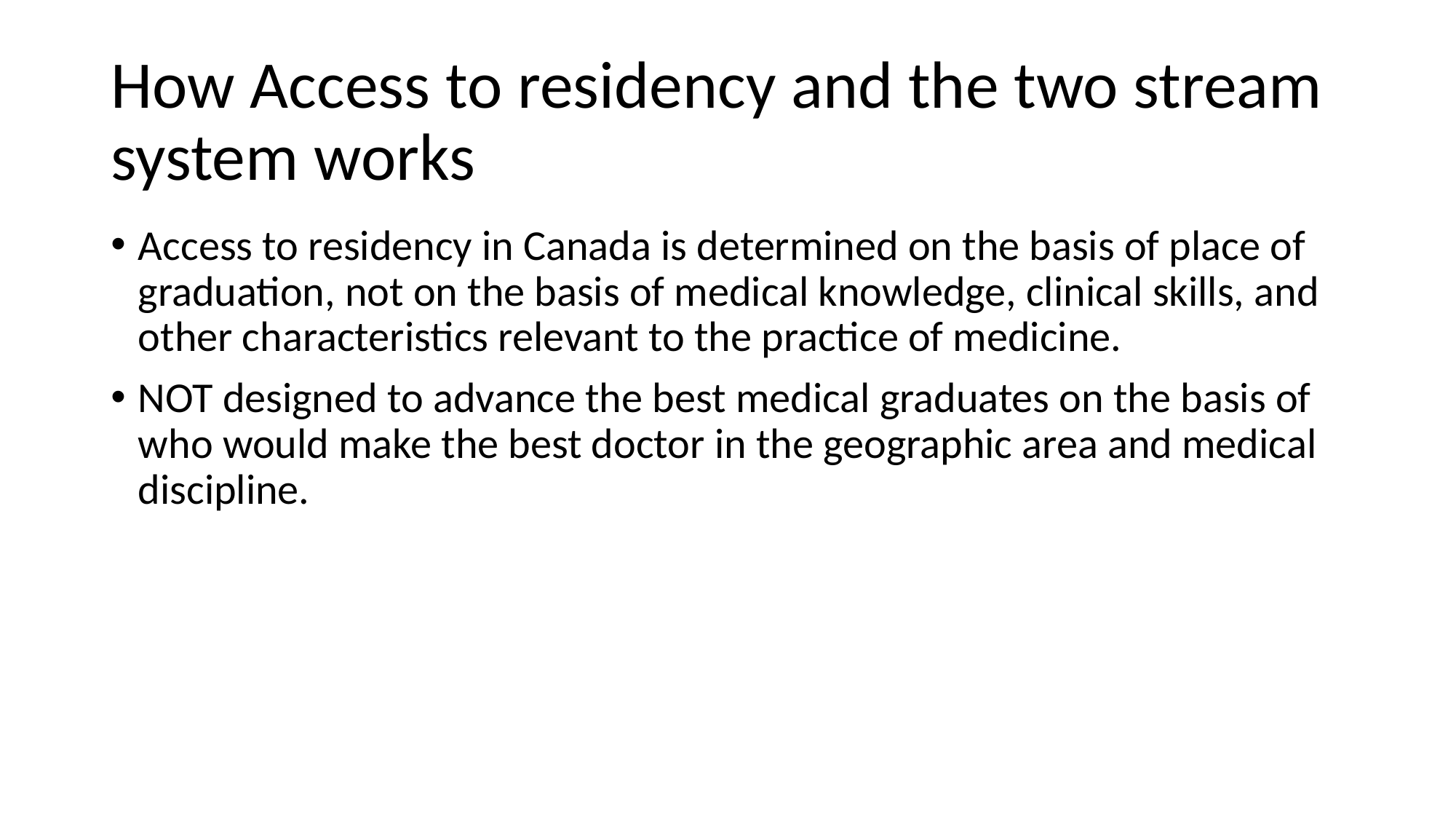

# How Access to residency and the two stream system works
Access to residency in Canada is determined on the basis of place of graduation, not on the basis of medical knowledge, clinical skills, and other characteristics relevant to the practice of medicine.
NOT designed to advance the best medical graduates on the basis of who would make the best doctor in the geographic area and medical discipline.